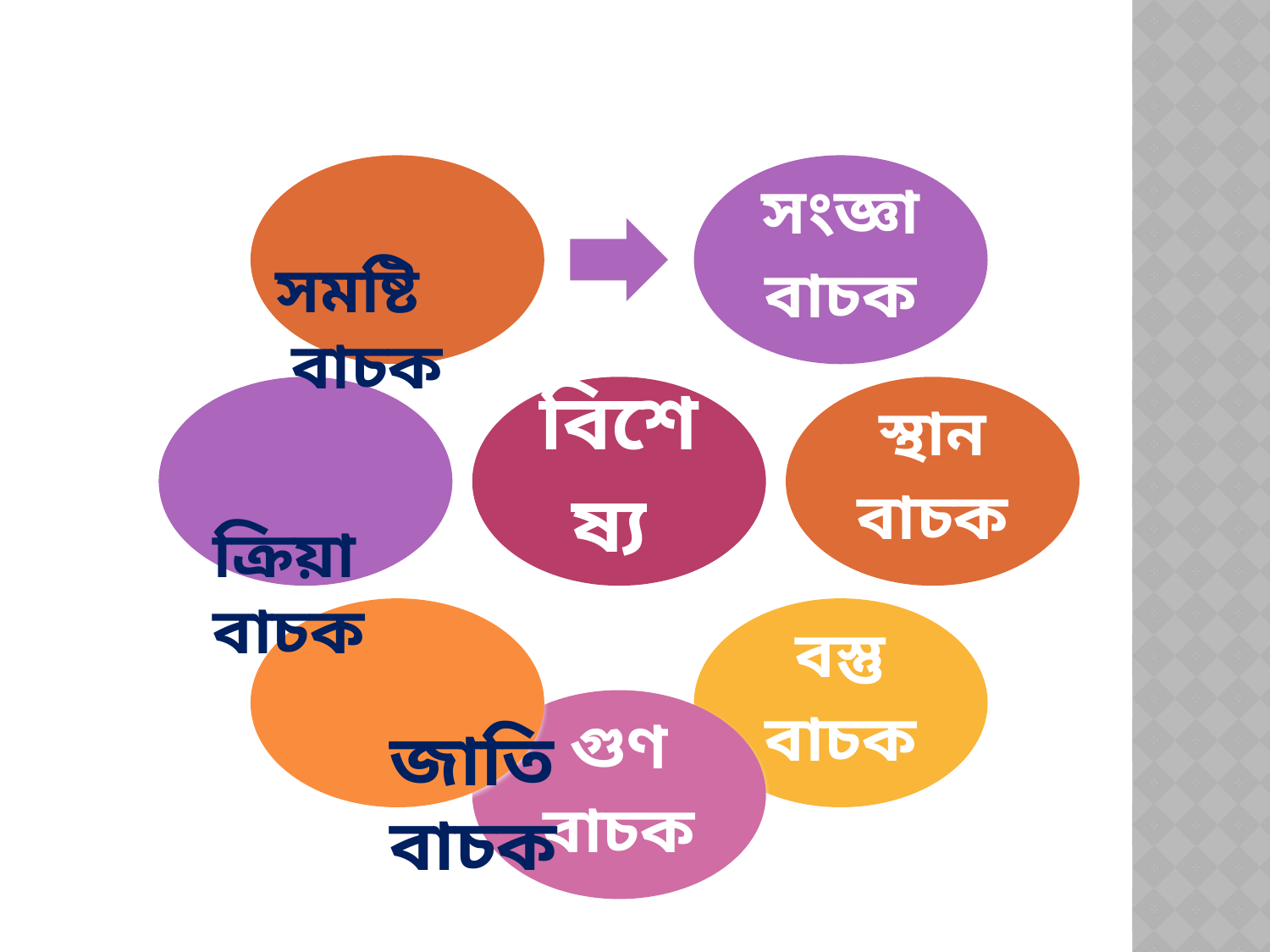

বিশেষ্য
সংজ্ঞা বাচক
স্থান বাচক
বস্তু বাচক
গুণ বাচক
সমষ্টি
 বাচক

ক্রিয়া
বাচক

জাতি
বাচক